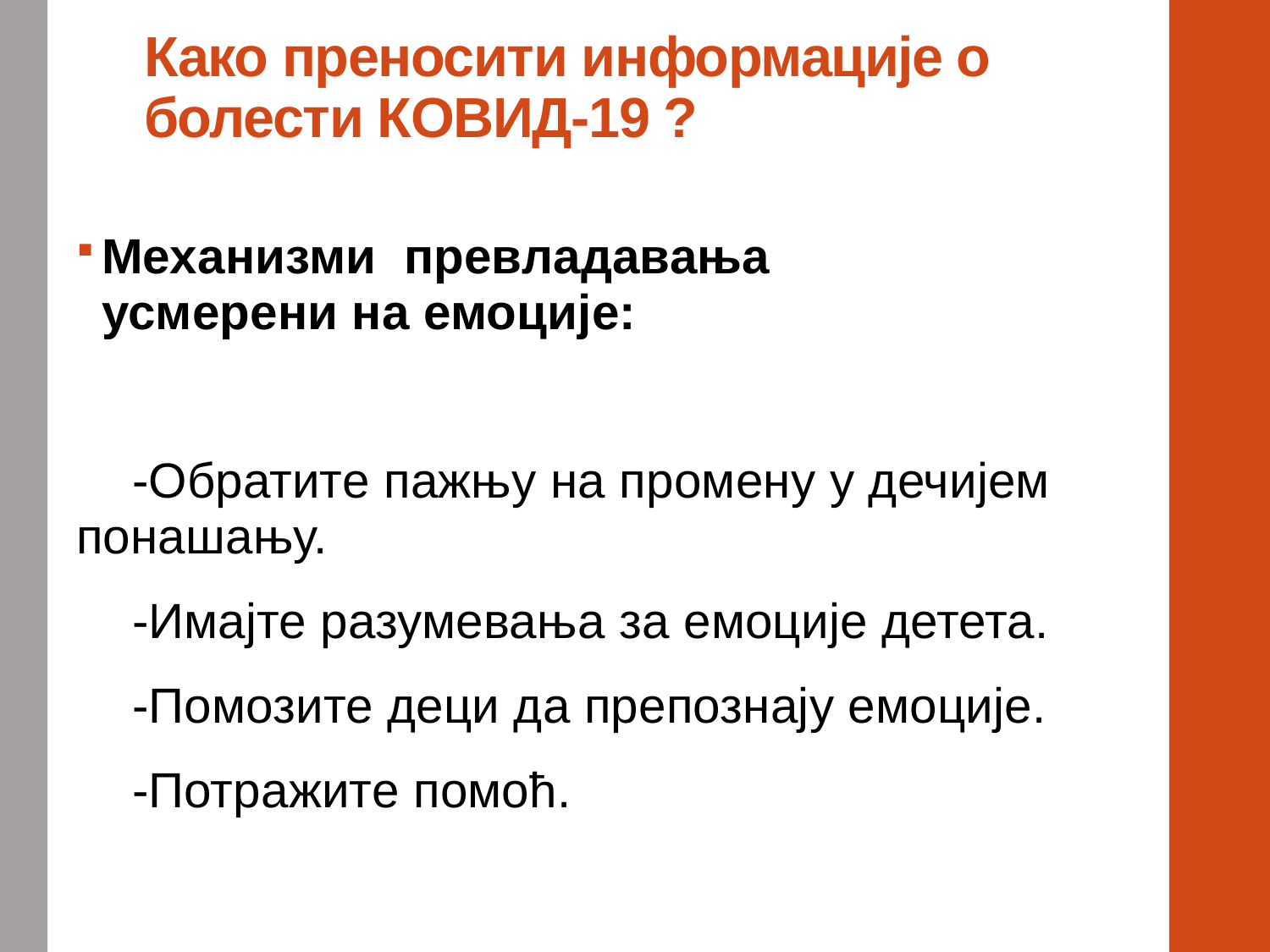

# Како преносити информације о болести КОВИД-19 ?
Механизми  превладавања                   усмерени на емоције:

    -Обратите пажњу на промену у дечијем понашању.
    -Имајте разумевања за емоције детета.
    -Помозите деци да препознају емоције.
    -Потражите помоћ.